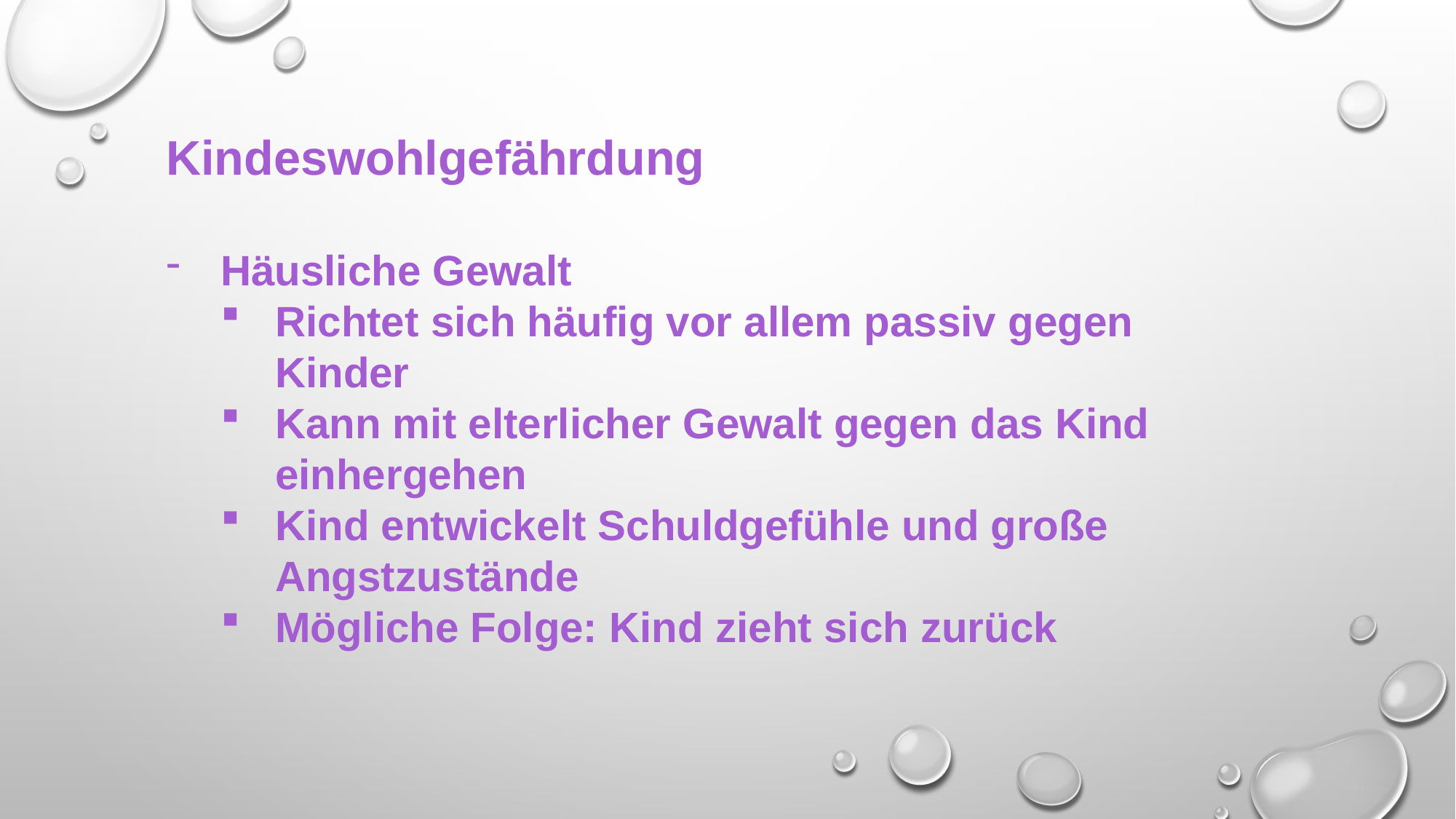

Kindeswohlgefährdung

Häusliche Gewalt
Richtet sich häufig vor allem passiv gegen Kinder
Kann mit elterlicher Gewalt gegen das Kind einhergehen
Kind entwickelt Schuldgefühle und große Angstzustände
Mögliche Folge: Kind zieht sich zurück